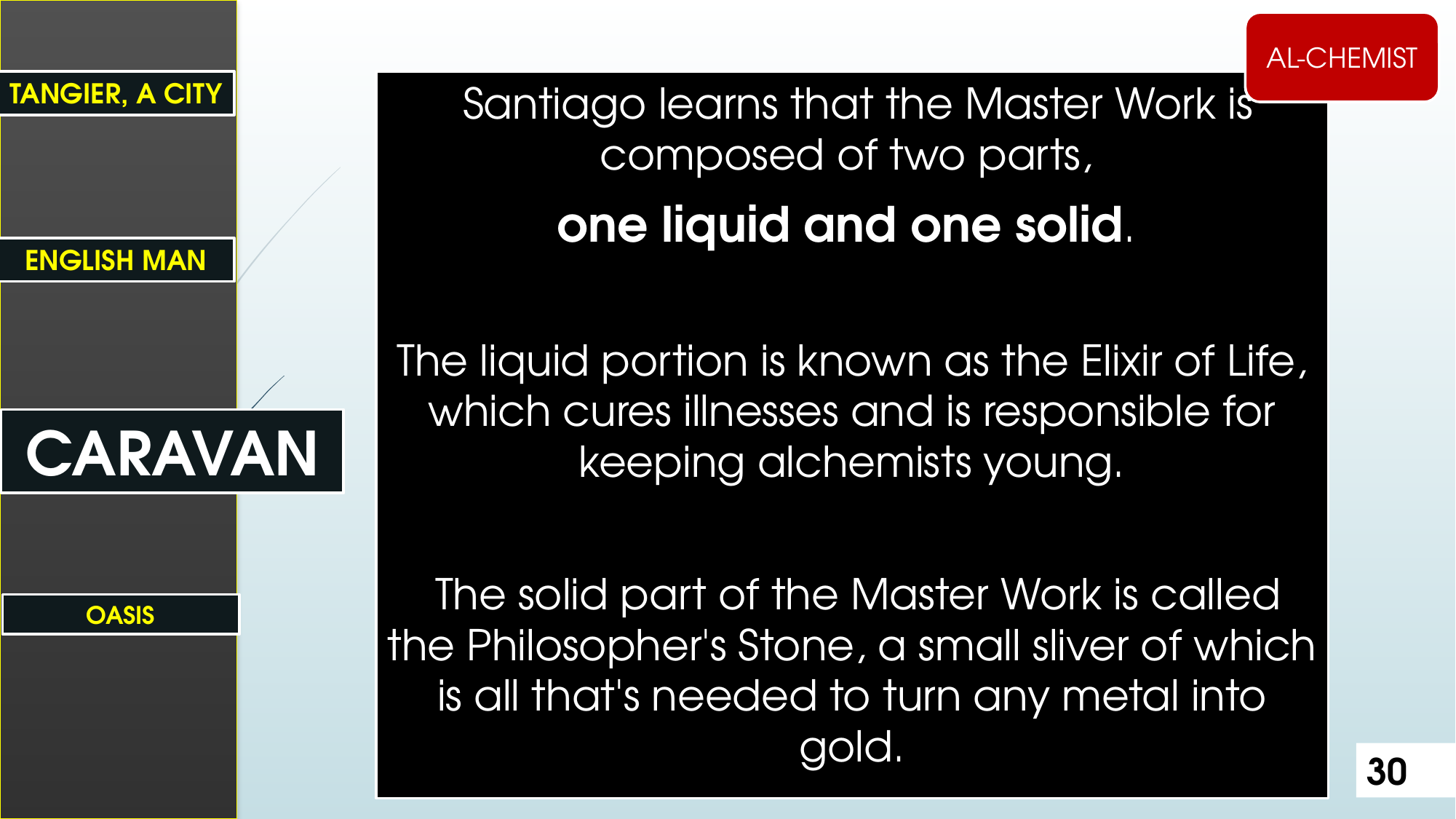

TANGIER, A CITY
ENGLISH MAN
CARAVAN
OASIS
AL-CHEMIST
 Santiago learns that the Master Work is composed of two parts,
one liquid and one solid.

The liquid portion is known as the Elixir of Life, which cures illnesses and is responsible for keeping alchemists young.

 The solid part of the Master Work is called the Philosopher's Stone, a small sliver of which is all that's needed to turn any metal into gold.
30